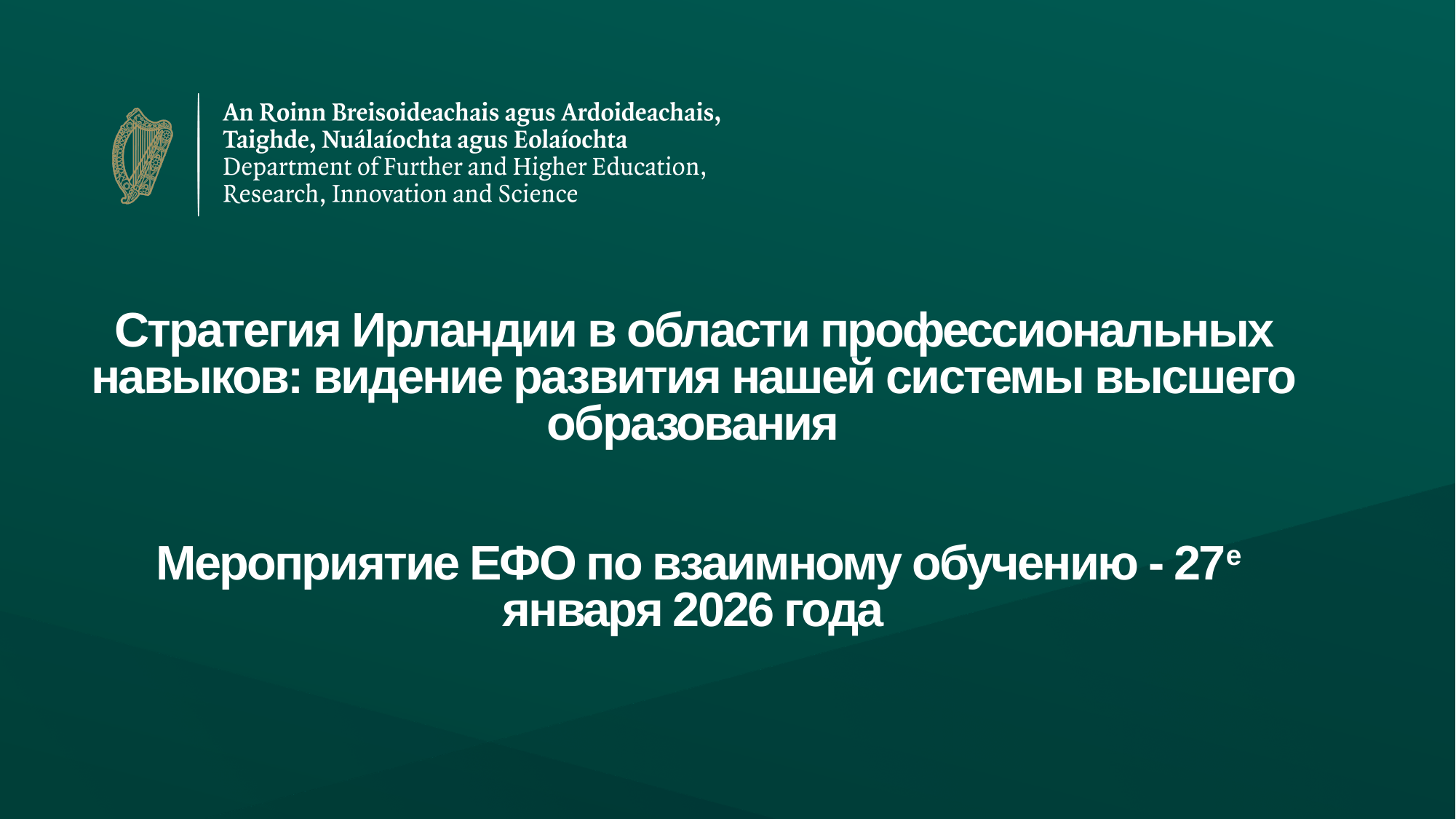

# Стратегия Ирландии в области профессиональных навыков: видение развития нашей системы высшего образования Мероприятие ЕФО по взаимному обучению - 27е января 2026 года